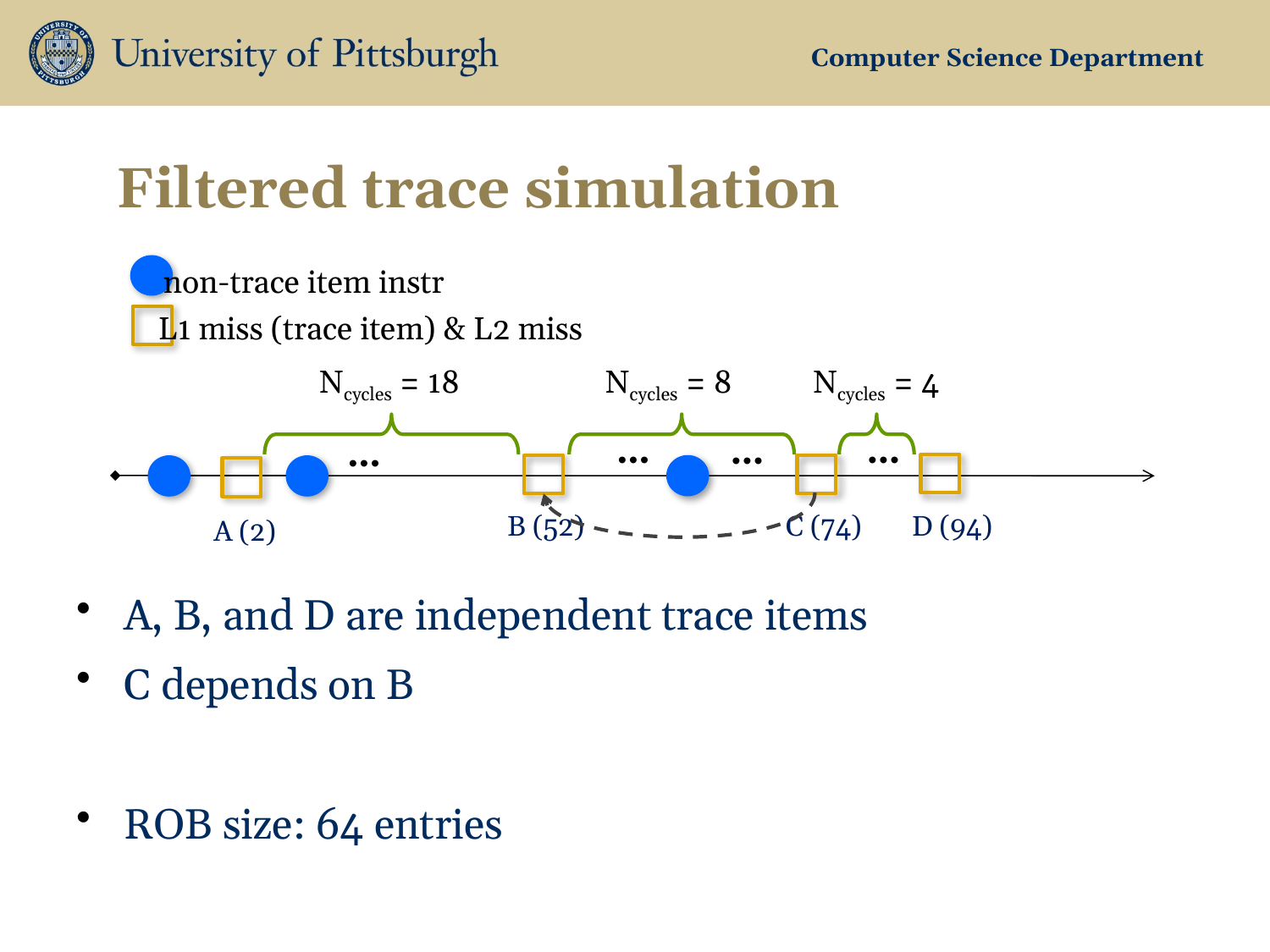

# Filtered trace simulation

A, B, and D are independent trace items
C depends on B

ROB size: 64 entries

non-trace item instr
L1 miss (trace item) & L2 miss

Ncycles = 18

Ncycles = 8
Ncycles = 4

…
…
…
…

C (74)
D (94)
B (52)
A (2)